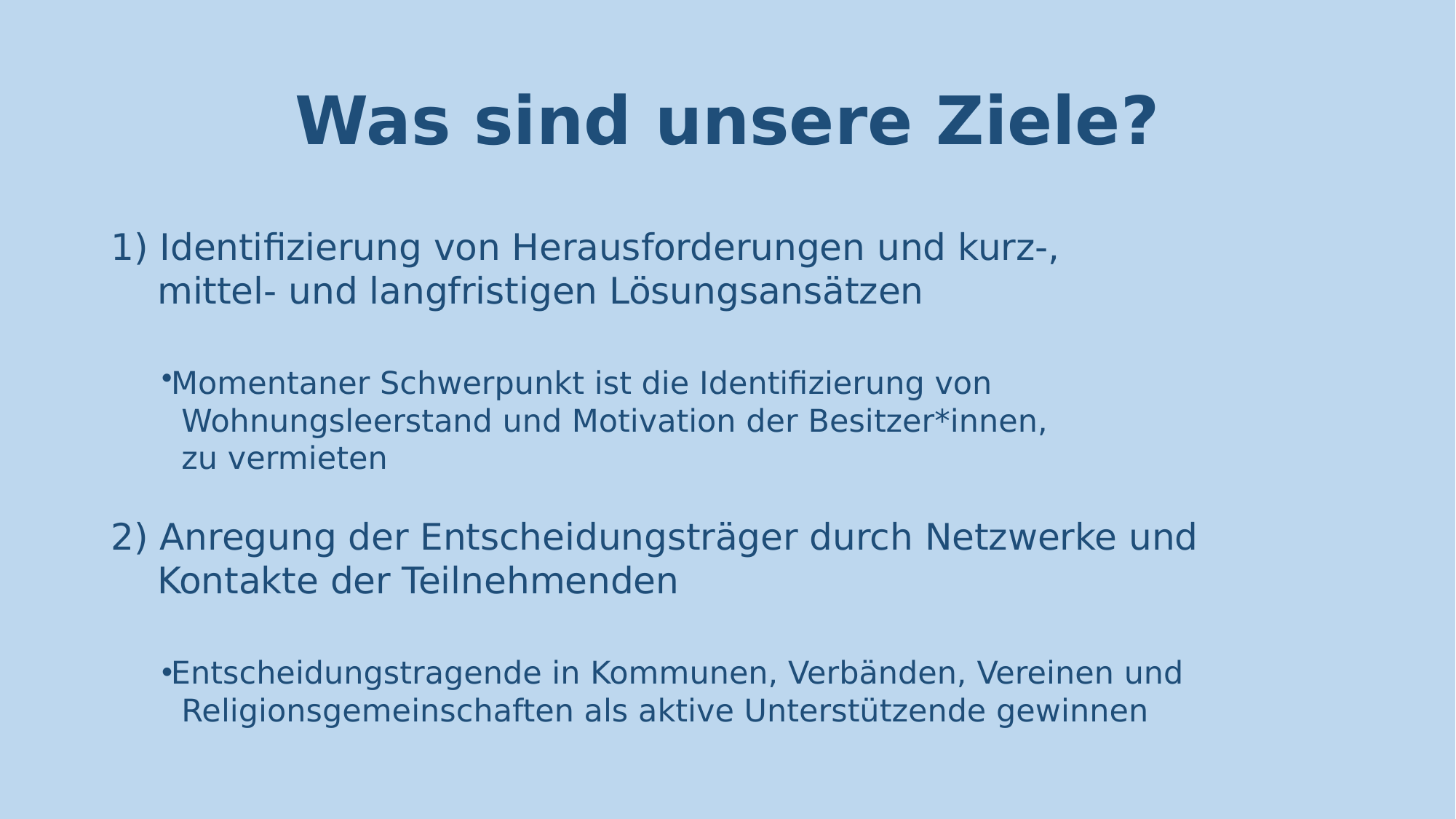

# Was sind unsere Ziele?
1) Identifizierung von Herausforderungen und kurz-,
    mittel- und langfristigen Lösungsansätzen

Momentaner Schwerpunkt ist die Identifizierung von
  Wohnungsleerstand und Motivation der Besitzer*innen,
  zu vermieten

2) Anregung der Entscheidungsträger durch Netzwerke und
    Kontakte der Teilnehmenden

Entscheidungstragende in Kommunen, Verbänden, Vereinen und
  Religionsgemeinschaften als aktive Unterstützende gewinnen